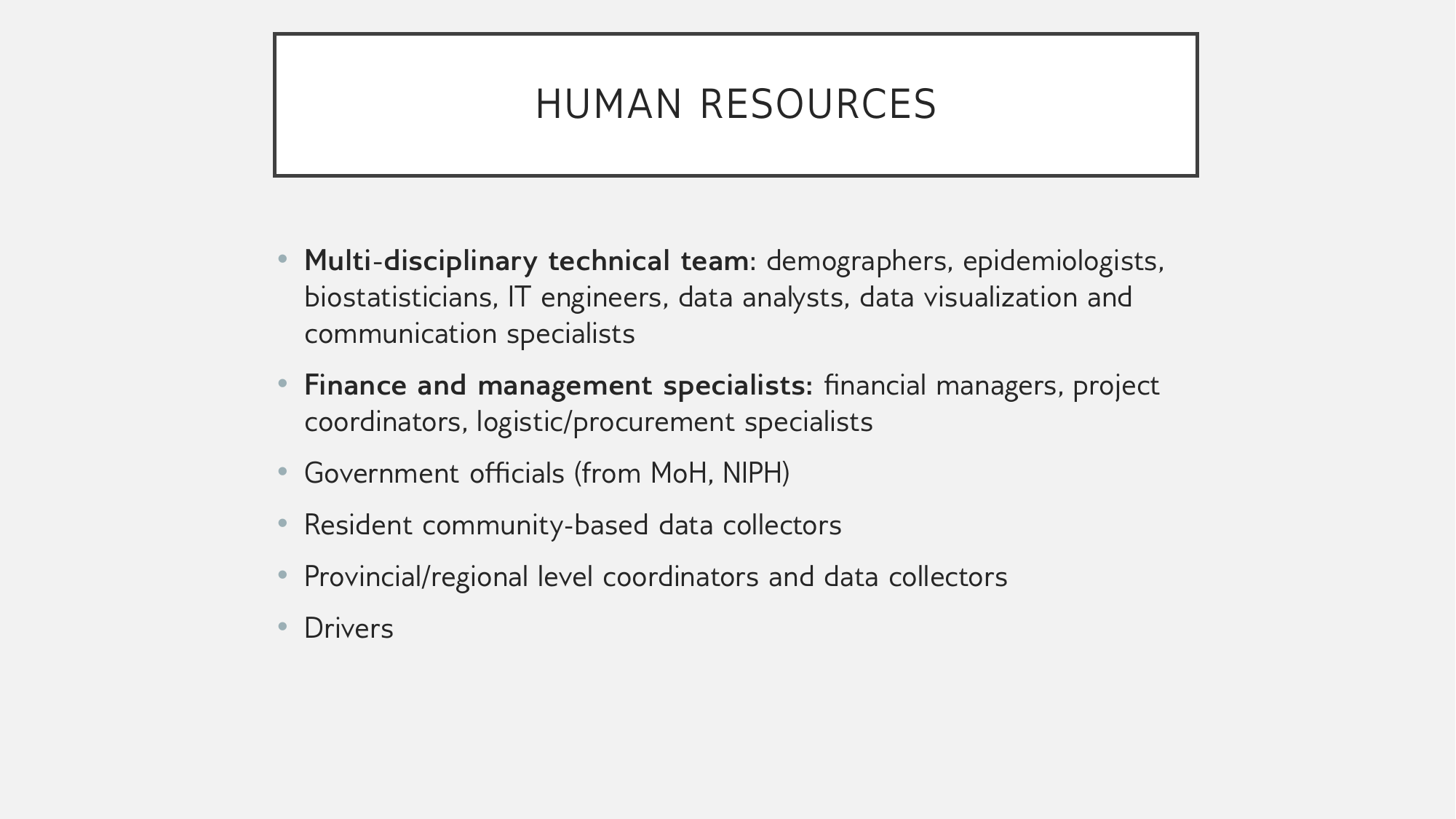

# Human Resources
Multi-disciplinary technical team: demographers, epidemiologists, biostatisticians, IT engineers, data analysts, data visualization and communication specialists
Finance and management specialists: financial managers, project coordinators, logistic/procurement specialists
Government officials (from MoH, NIPH)
Resident community-based data collectors
Provincial/regional level coordinators and data collectors
Drivers